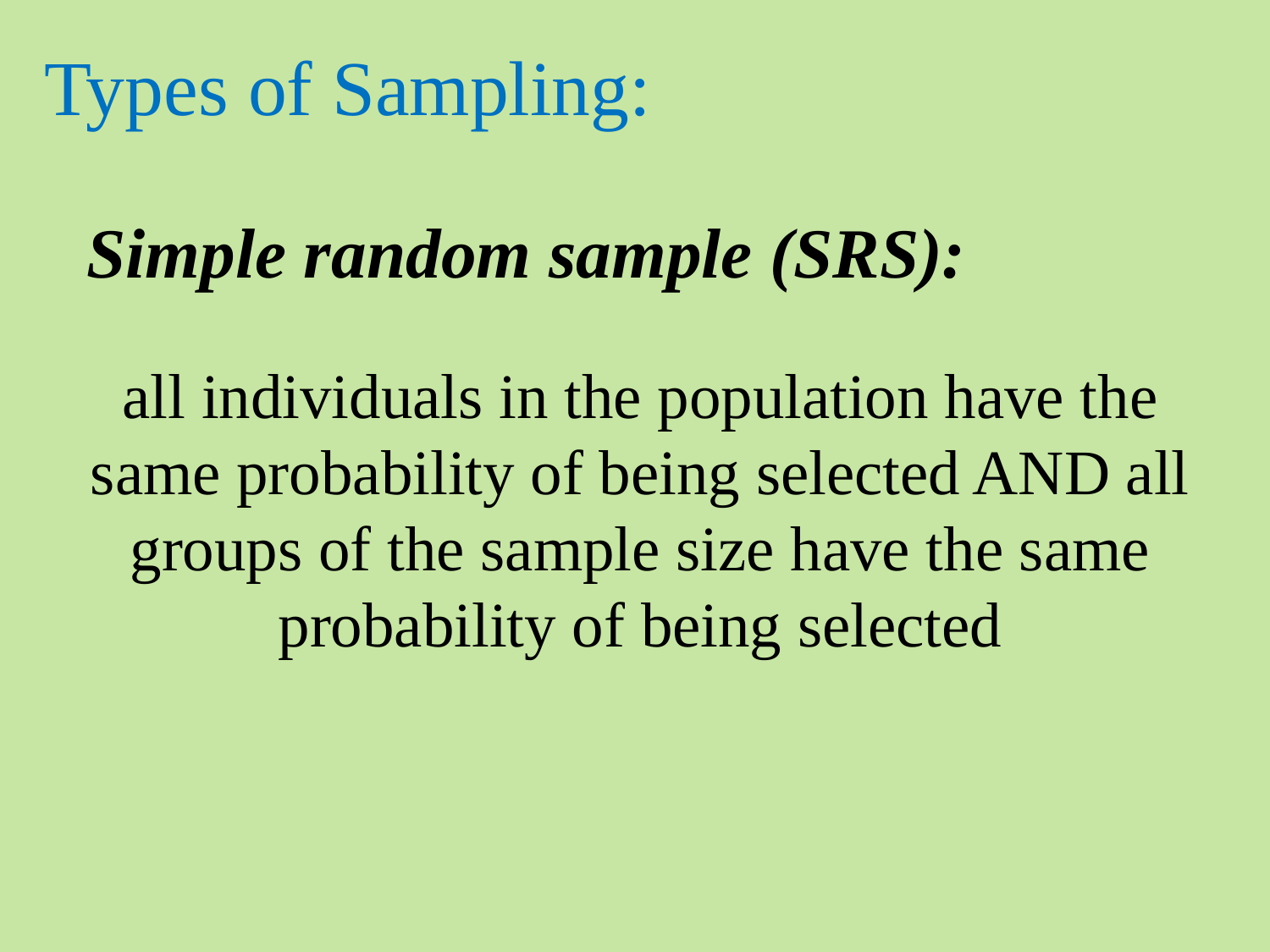

Types of Sampling:

Simple random sample (SRS):
all individuals in the population have the same probability of being selected AND all groups of the sample size have the same probability of being selected